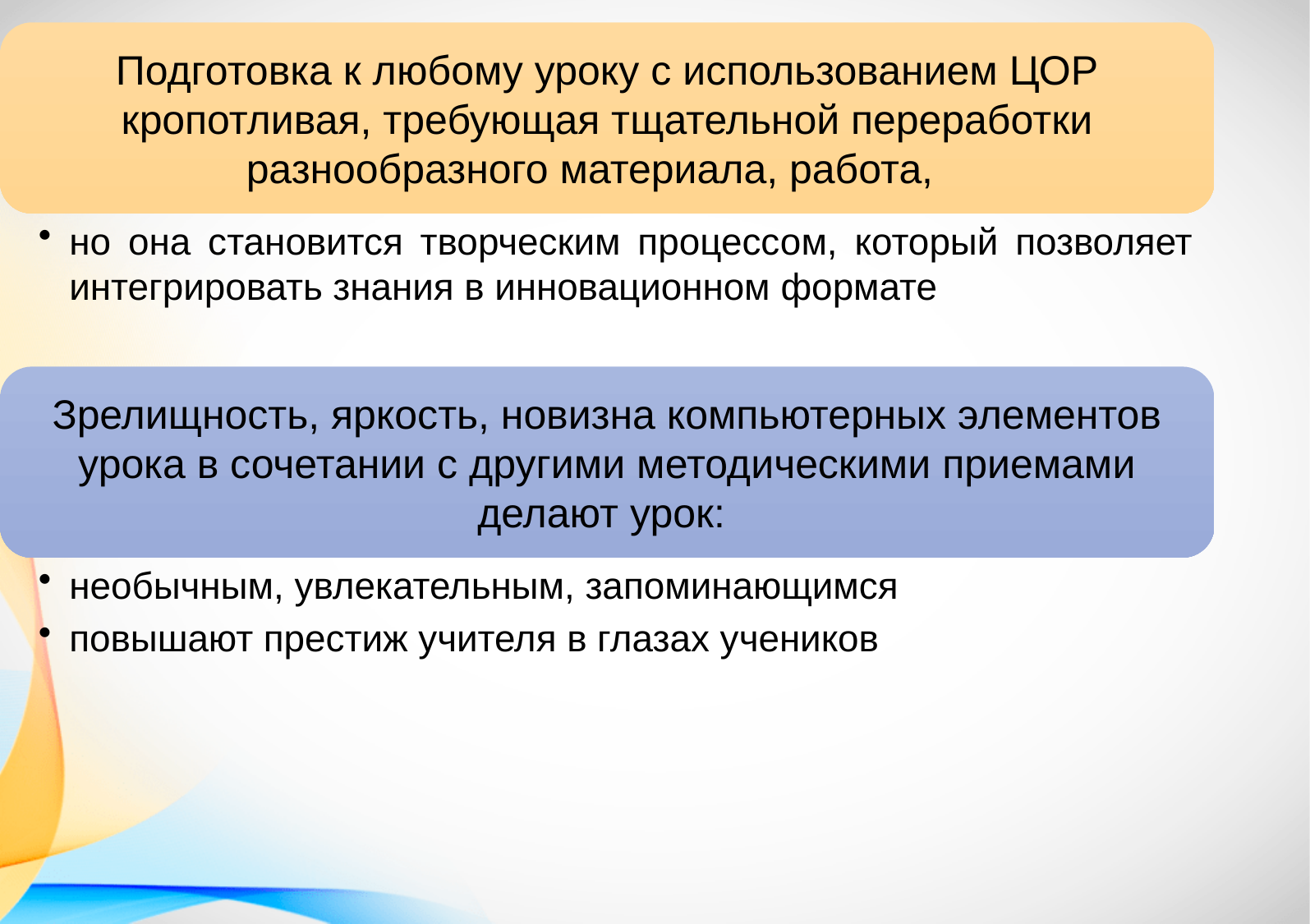

ЗАКЛЮЧЕНИЕ
Подготовка к любому уроку с использованием ЦОР кропотливая, требующая тщательной переработки разнообразного материала, работа,
но она становится творческим процессом, который позволяет интегрировать знания в инновационном формате

Зрелищность, яркость, новизна компьютерных элементов урока в сочетании с другими методическими приемами делают урок:
необычным, увлекательным, запоминающимся
повышают престиж учителя в глазах учеников